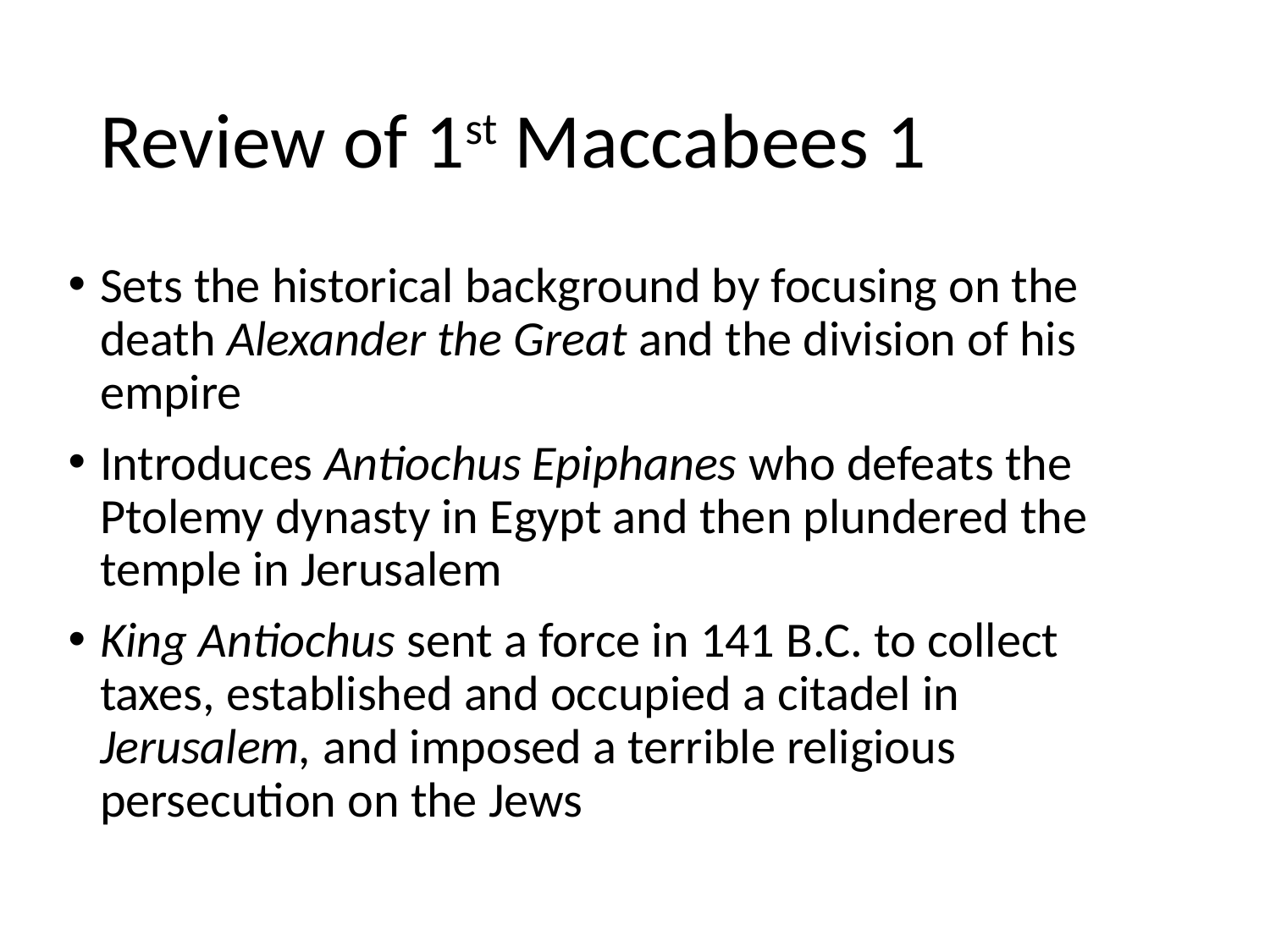

# Review of 1st Maccabees 1
Sets the historical background by focusing on the death Alexander the Great and the division of his empire
Introduces Antiochus Epiphanes who defeats the Ptolemy dynasty in Egypt and then plundered the temple in Jerusalem
King Antiochus sent a force in 141 B.C. to collect taxes, established and occupied a citadel in Jerusalem, and imposed a terrible religious persecution on the Jews